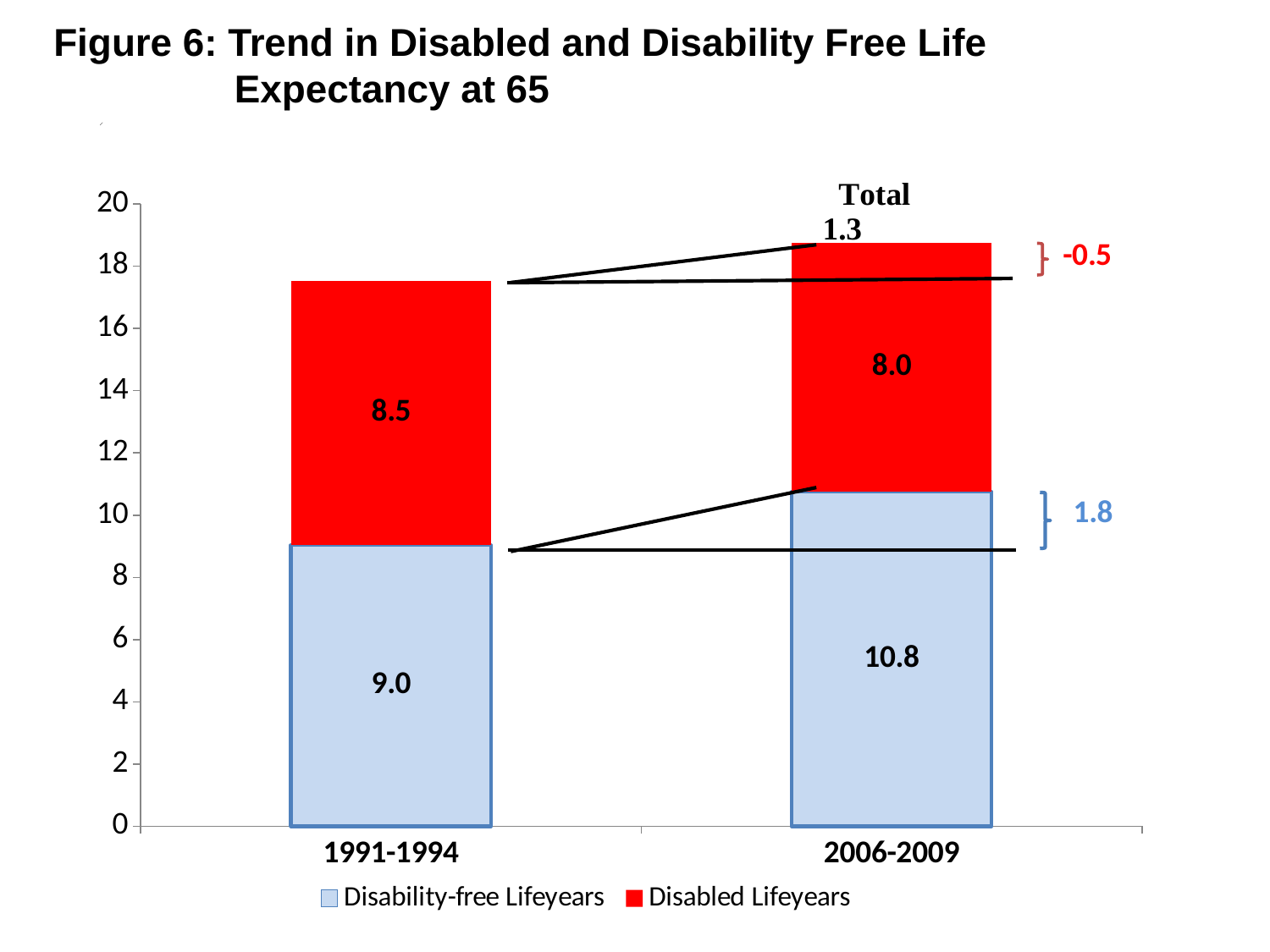

Figure 6: Trend in Disabled and Disability Free Life   		    	     Expectancy at 65

### Chart

| Category | Disability-free Lifeyears | Disabled Lifeyears |
|---|---|---|
| 1991-1994 | 9.030226556801008 | 8.496198887512529 |
| 2006-2009 | 10.750506671703176 | 8.001704131663752 |